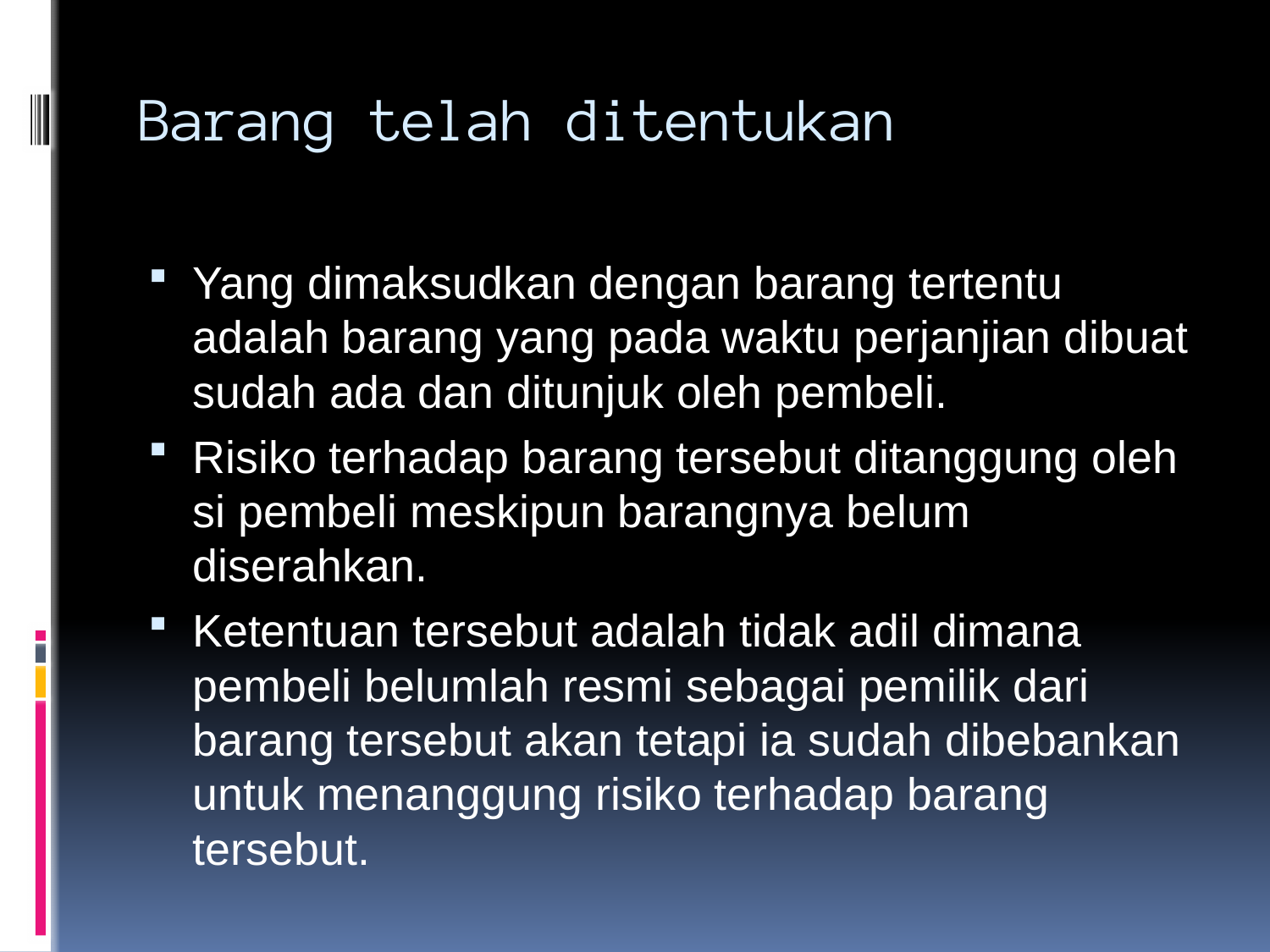

# Barang telah ditentukan
Yang dimaksudkan dengan barang tertentu adalah barang yang pada waktu perjanjian dibuat sudah ada dan ditunjuk oleh pembeli.
Risiko terhadap barang tersebut ditanggung oleh si pembeli meskipun barangnya belum diserahkan.
Ketentuan tersebut adalah tidak adil dimana pembeli belumlah resmi sebagai pemilik dari barang tersebut akan tetapi ia sudah dibebankan untuk menanggung risiko terhadap barang tersebut.